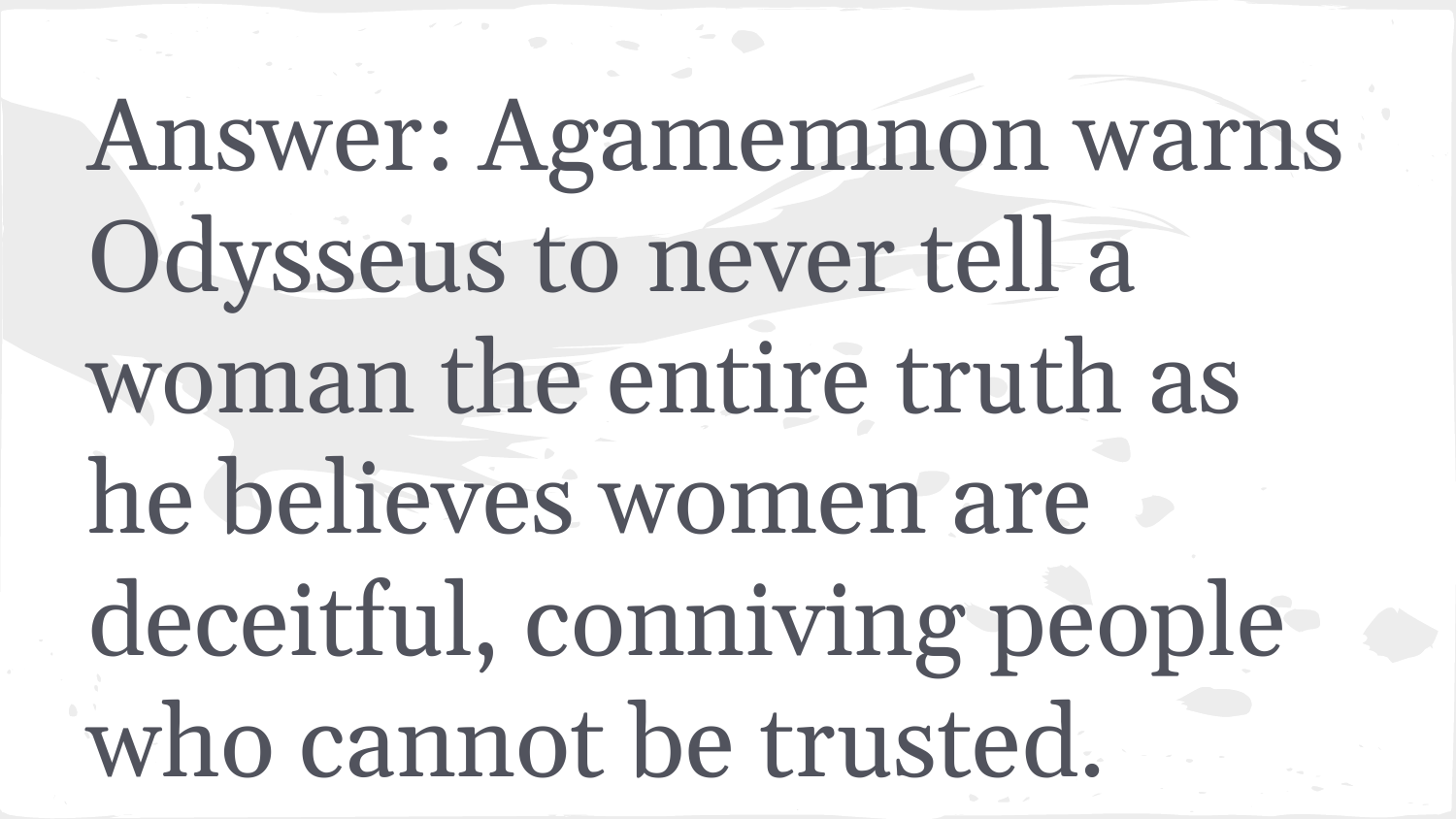

Answer: Agamemnon warns Odysseus to never tell a woman the entire truth as he believes women are deceitful, conniving people who cannot be trusted.